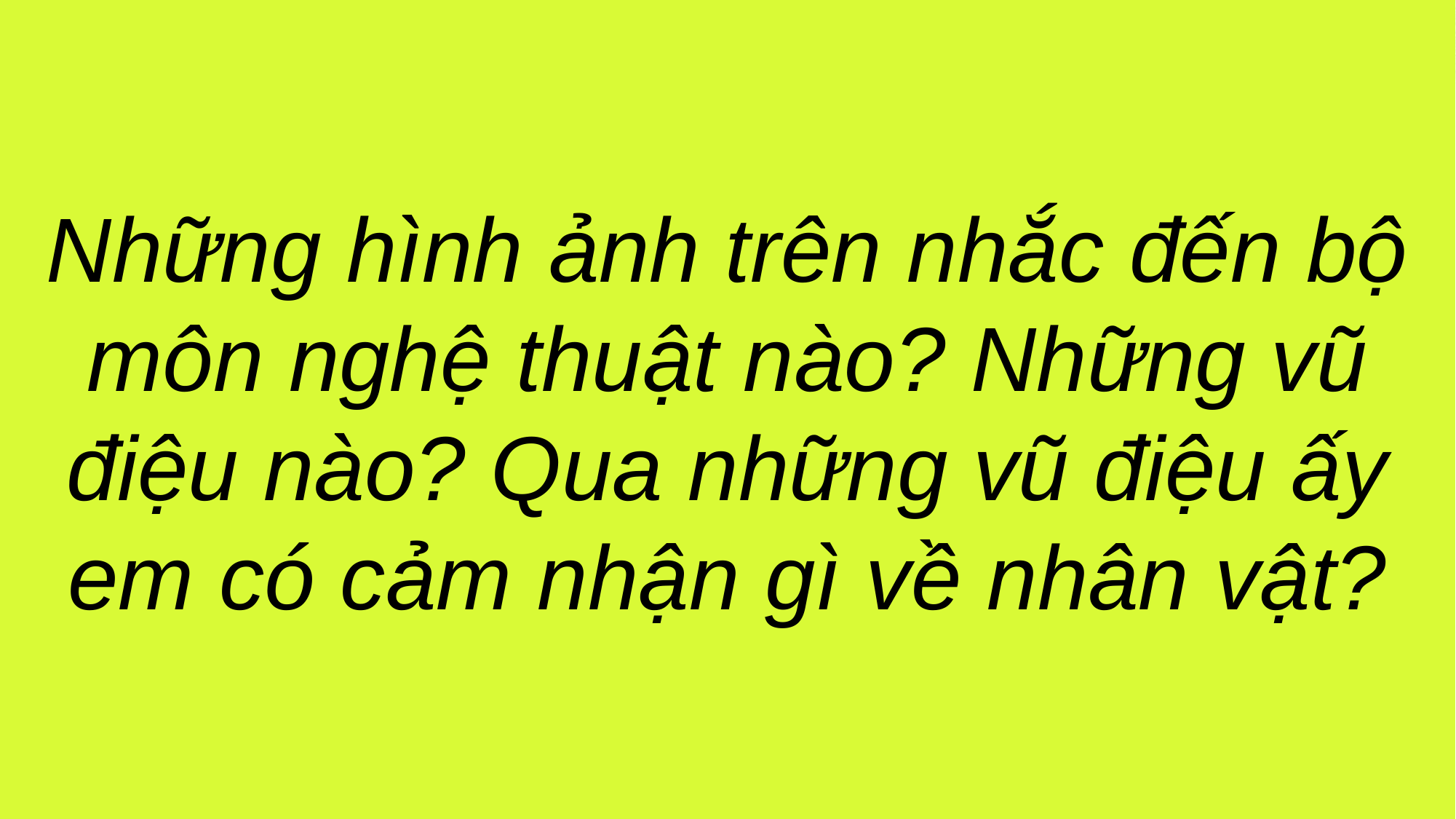

# Những hình ảnh trên nhắc đến bộ môn nghệ thuật nào? Những vũ điệu nào? Qua những vũ điệu ấy em có cảm nhận gì về nhân vật?